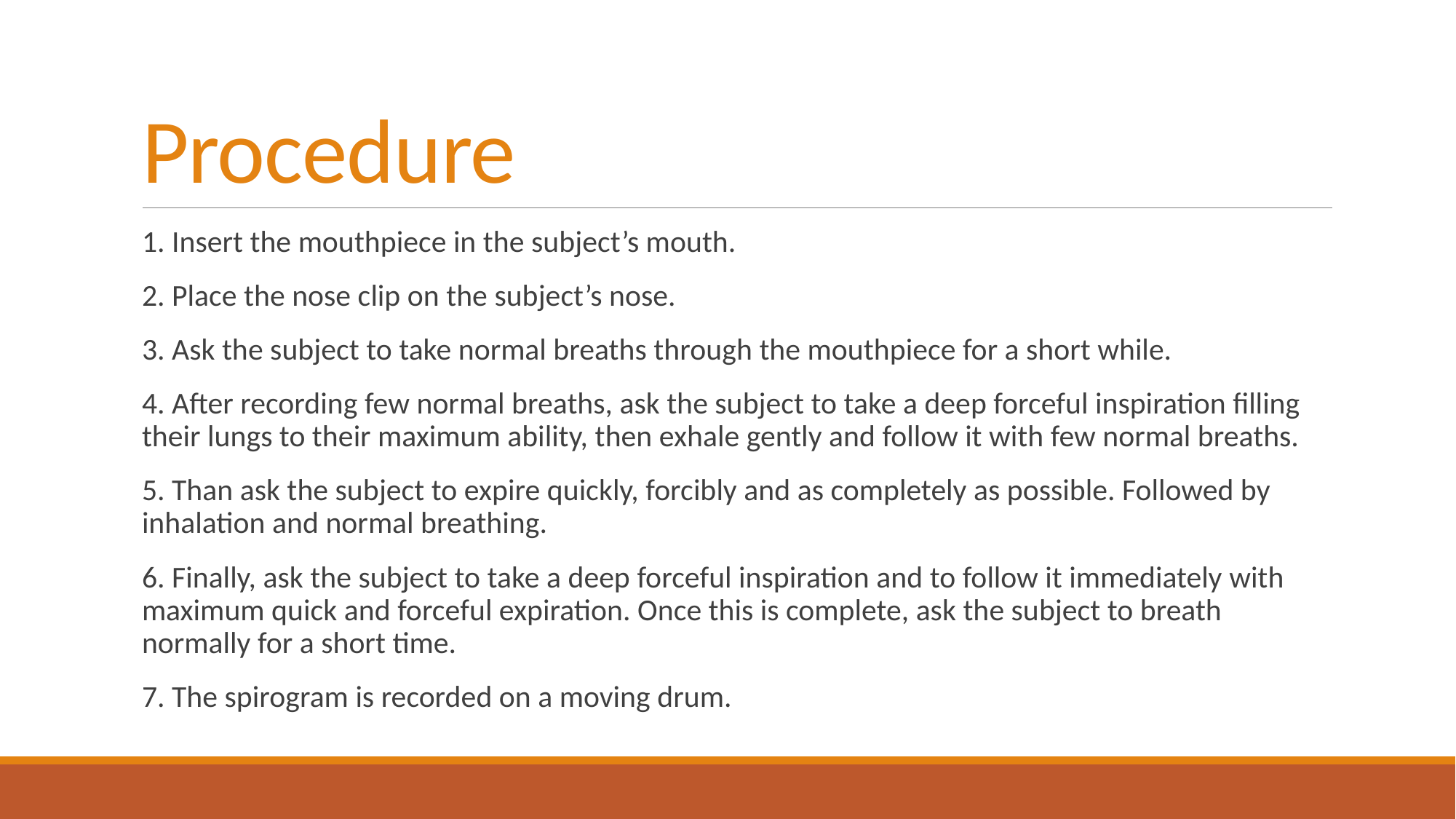

# Procedure
1. Insert the mouthpiece in the subject’s mouth.
2. Place the nose clip on the subject’s nose.
3. Ask the subject to take normal breaths through the mouthpiece for a short while.
4. After recording few normal breaths, ask the subject to take a deep forceful inspiration filling their lungs to their maximum ability, then exhale gently and follow it with few normal breaths.
5. Than ask the subject to expire quickly, forcibly and as completely as possible. Followed by inhalation and normal breathing.
6. Finally, ask the subject to take a deep forceful inspiration and to follow it immediately with maximum quick and forceful expiration. Once this is complete, ask the subject to breath normally for a short time.
7. The spirogram is recorded on a moving drum.